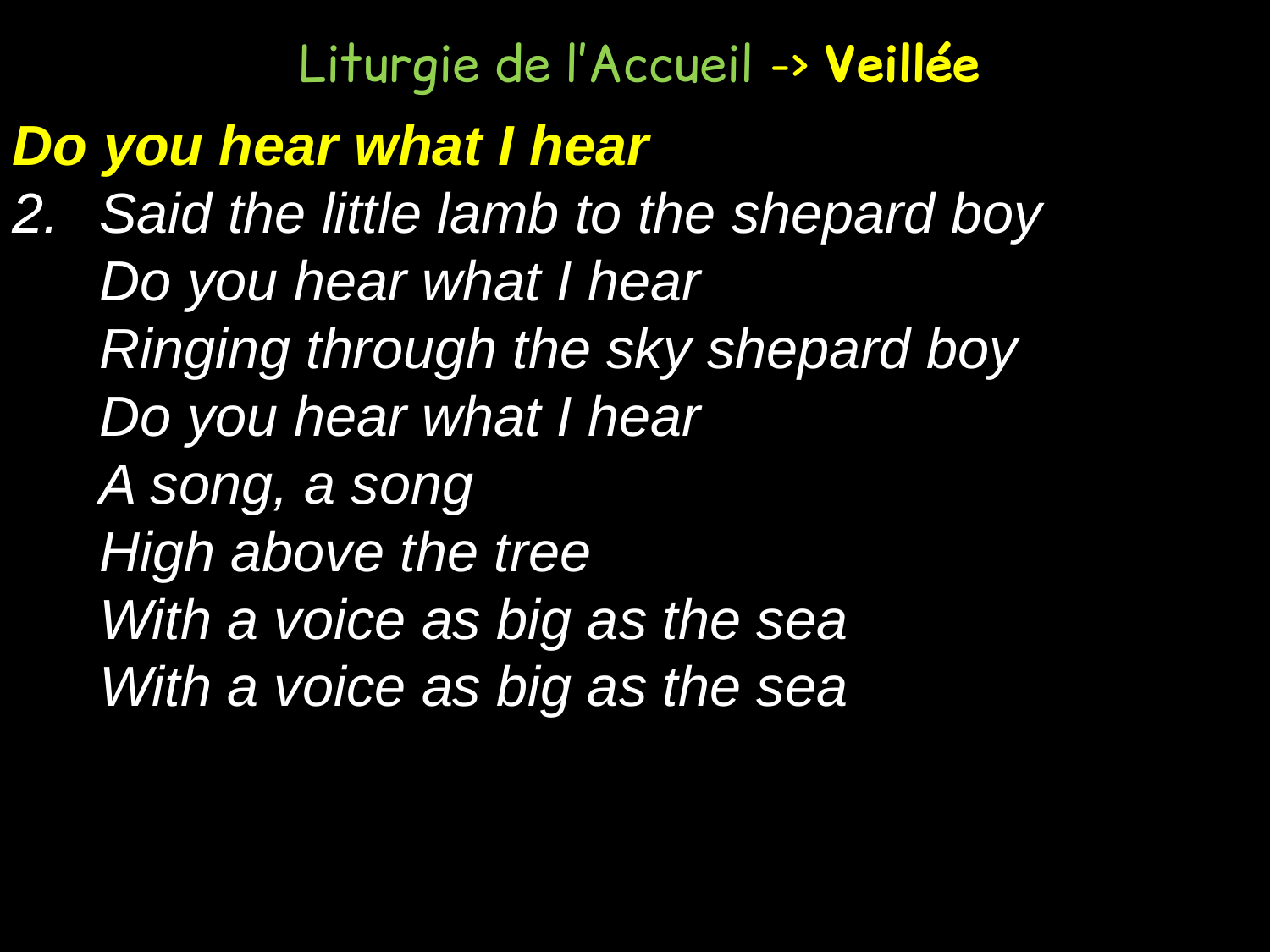

Liturgie de l’Accueil -> Veillée
Do you hear what I hear
2.	Said the little lamb to the shepard boy
	Do you hear what I hear
	Ringing through the sky shepard boy
	Do you hear what I hear
	A song, a song
	High above the tree
	With a voice as big as the sea
	With a voice as big as the sea